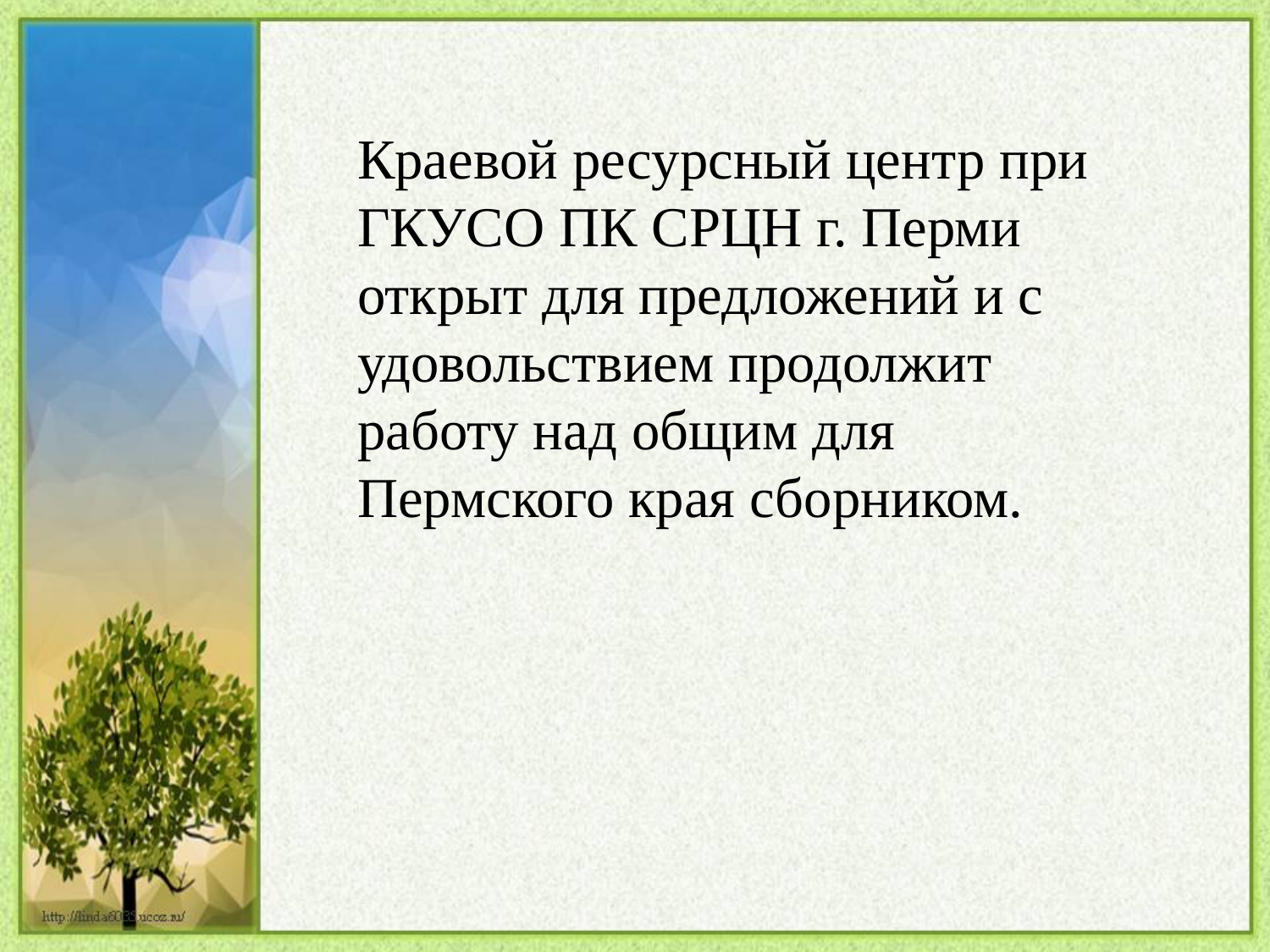

Краевой ресурсный центр при ГКУСО ПК СРЦН г. Перми открыт для предложений и с удовольствием продолжит работу над общим для Пермского края сборником.